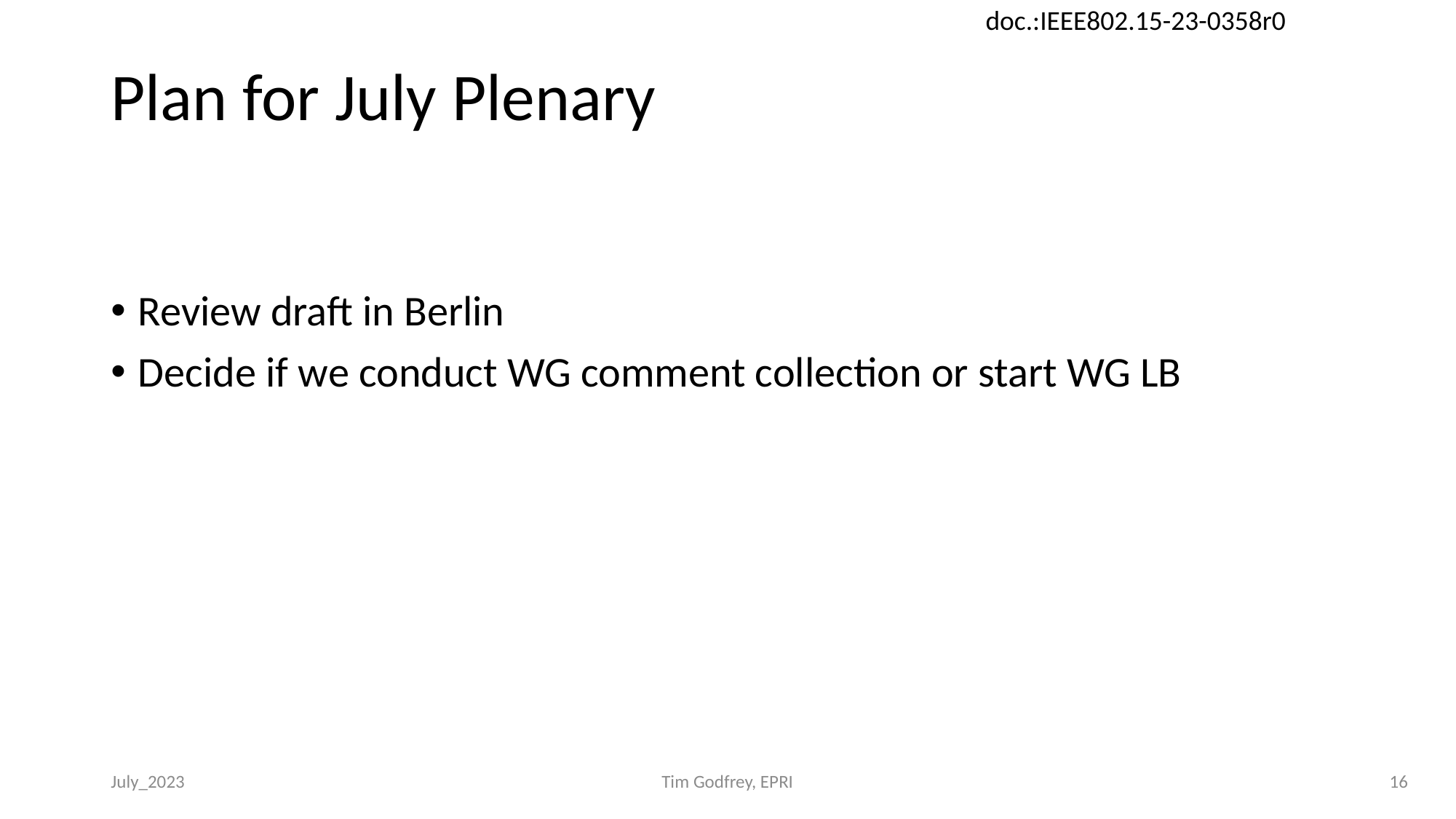

# Plan for July Plenary

Review draft in Berlin
Decide if we conduct WG comment collection or start WG LB

July_2023
Tim Godfrey, EPRI
16